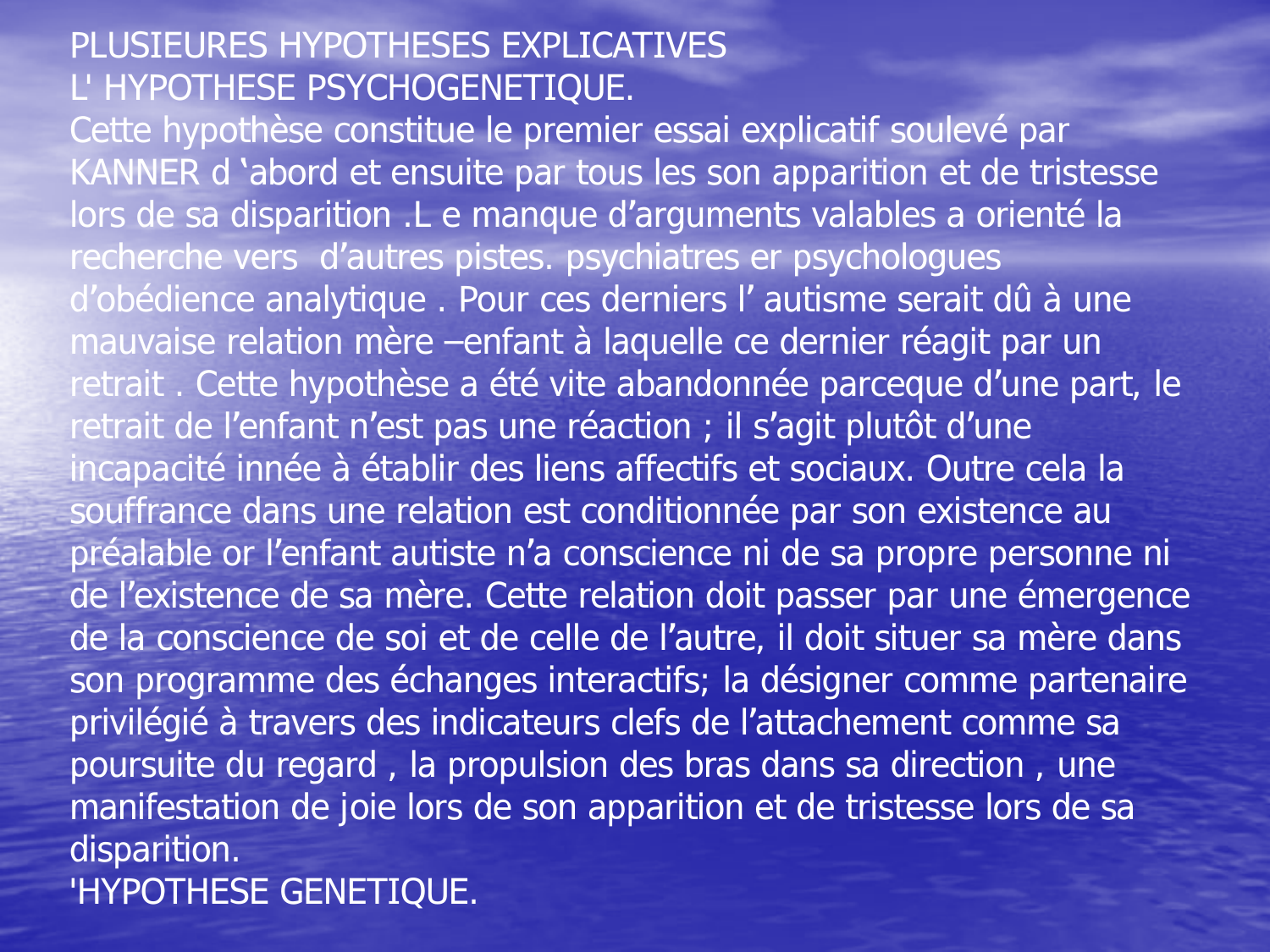

# PLUSIEURES HYPOTHESES EXPLICATIVES L' HYPOTHESE PSYCHOGENETIQUE. Cette hypothèse constitue le premier essai explicatif soulevé par KANNER d ‘abord et ensuite par tous les son apparition et de tristesse lors de sa disparition .L e manque d’arguments valables a orienté la recherche vers  d’autres pistes. psychiatres er psychologues d’obédience analytique . Pour ces derniers l’ autisme serait dû à une mauvaise relation mère –enfant à laquelle ce dernier réagit par un retrait . Cette hypothèse a été vite abandonnée parceque d’une part, le retrait de l’enfant n’est pas une réaction ; il s’agit plutôt d’une incapacité innée à établir des liens affectifs et sociaux. Outre cela la souffrance dans une relation est conditionnée par son existence au préalable or l’enfant autiste n’a conscience ni de sa propre personne ni de l’existence de sa mère. Cette relation doit passer par une émergence de la conscience de soi et de celle de l’autre, il doit situer sa mère dans son programme des échanges interactifs; la désigner comme partenaire privilégié à travers des indicateurs clefs de l’attachement comme sa poursuite du regard , la propulsion des bras dans sa direction , une manifestation de joie lors de son apparition et de tristesse lors de sa disparition. 'HYPOTHESE GENETIQUE.